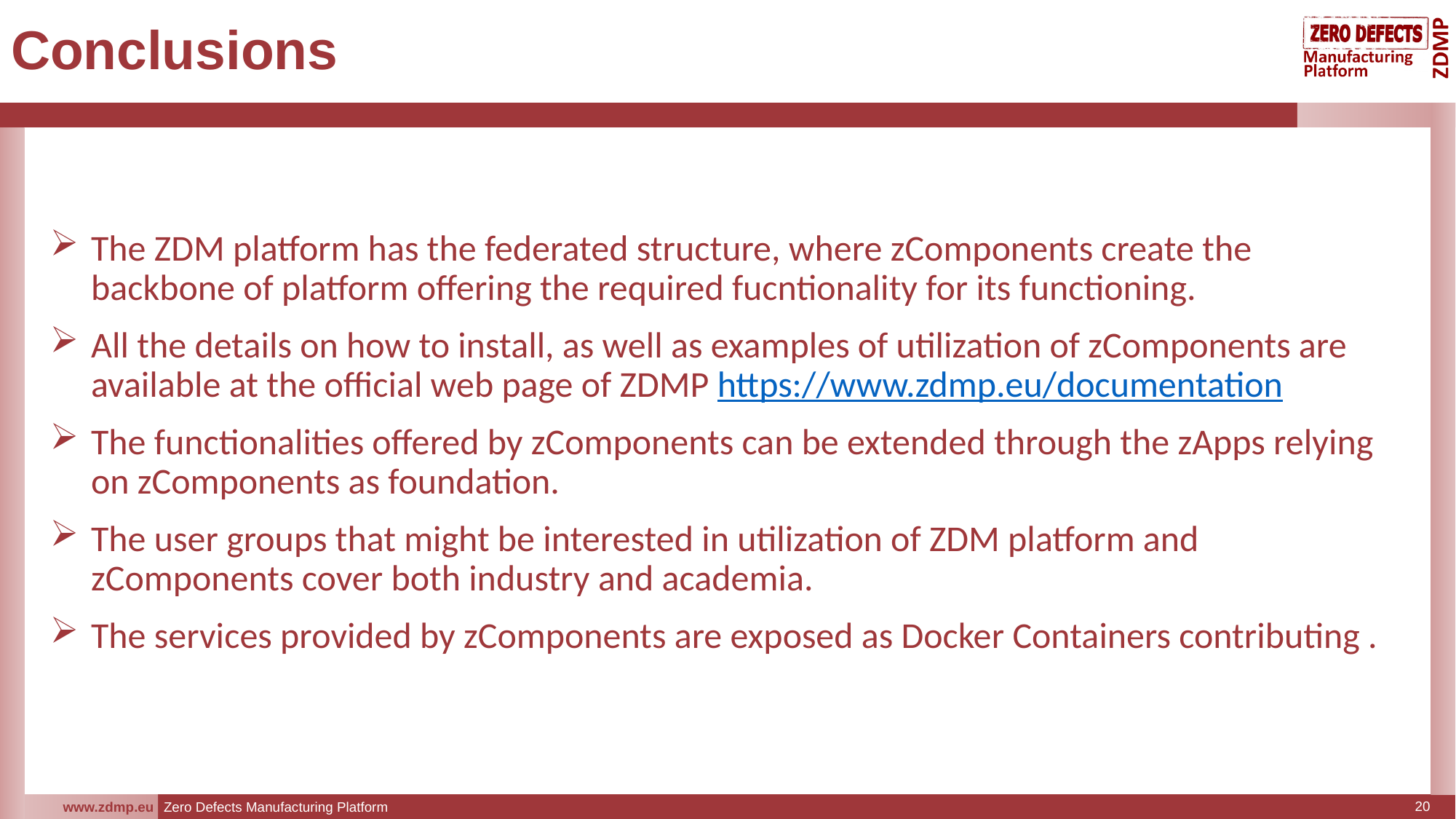

# Conclusions

The ZDM platform has the federated structure, where zComponents create the backbone of platform offering the required fucntionality for its functioning.
All the details on how to install, as well as examples of utilization of zComponents are available at the official web page of ZDMP https://www.zdmp.eu/documentation
The functionalities offered by zComponents can be extended through the zApps relying on zComponents as foundation.
The user groups that might be interested in utilization of ZDM platform and zComponents cover both industry and academia.
The services provided by zComponents are exposed as Docker Containers contributing .

20